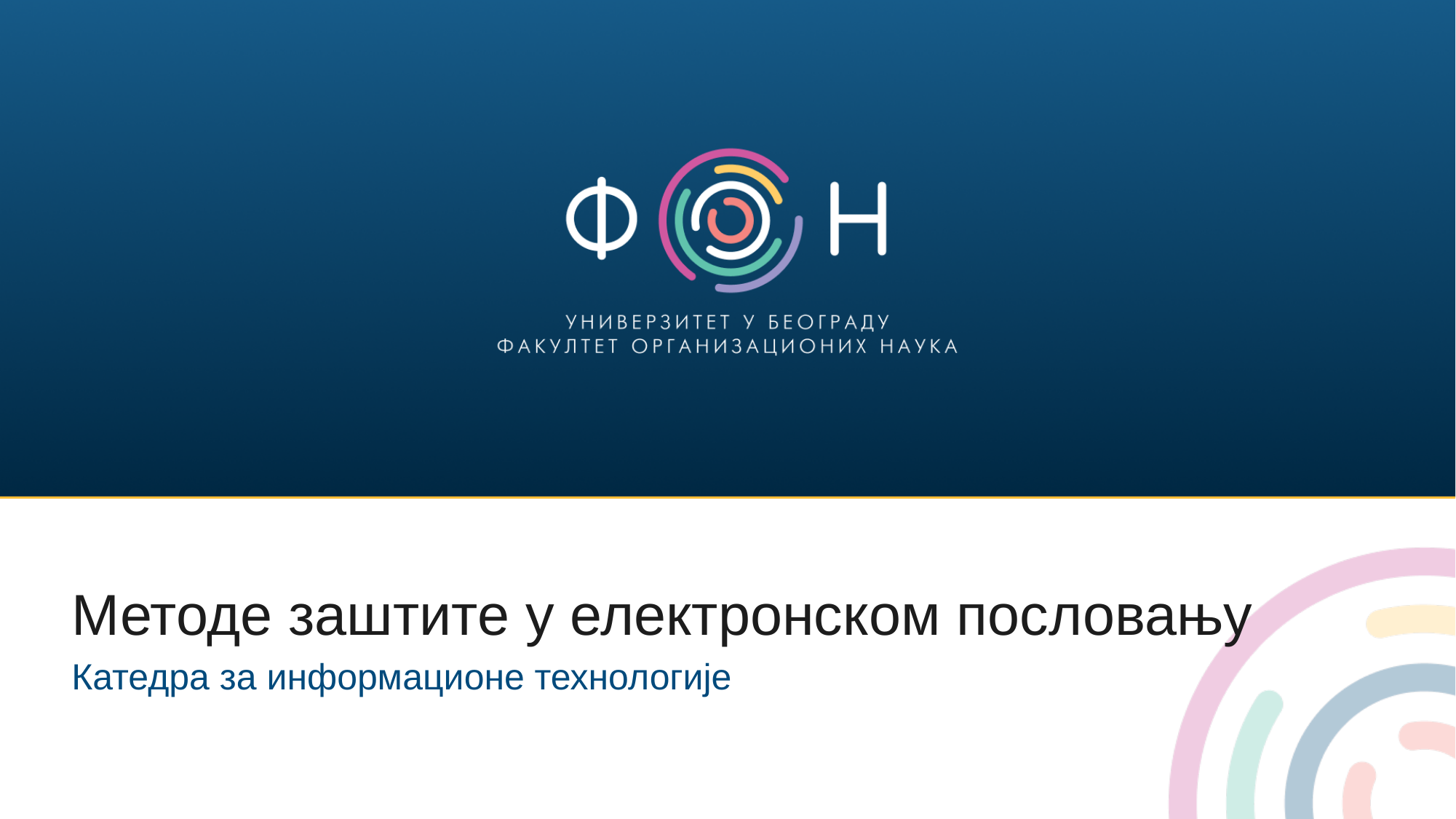

# Методе заштите у електронском пословању
Катедра за информационе технологије